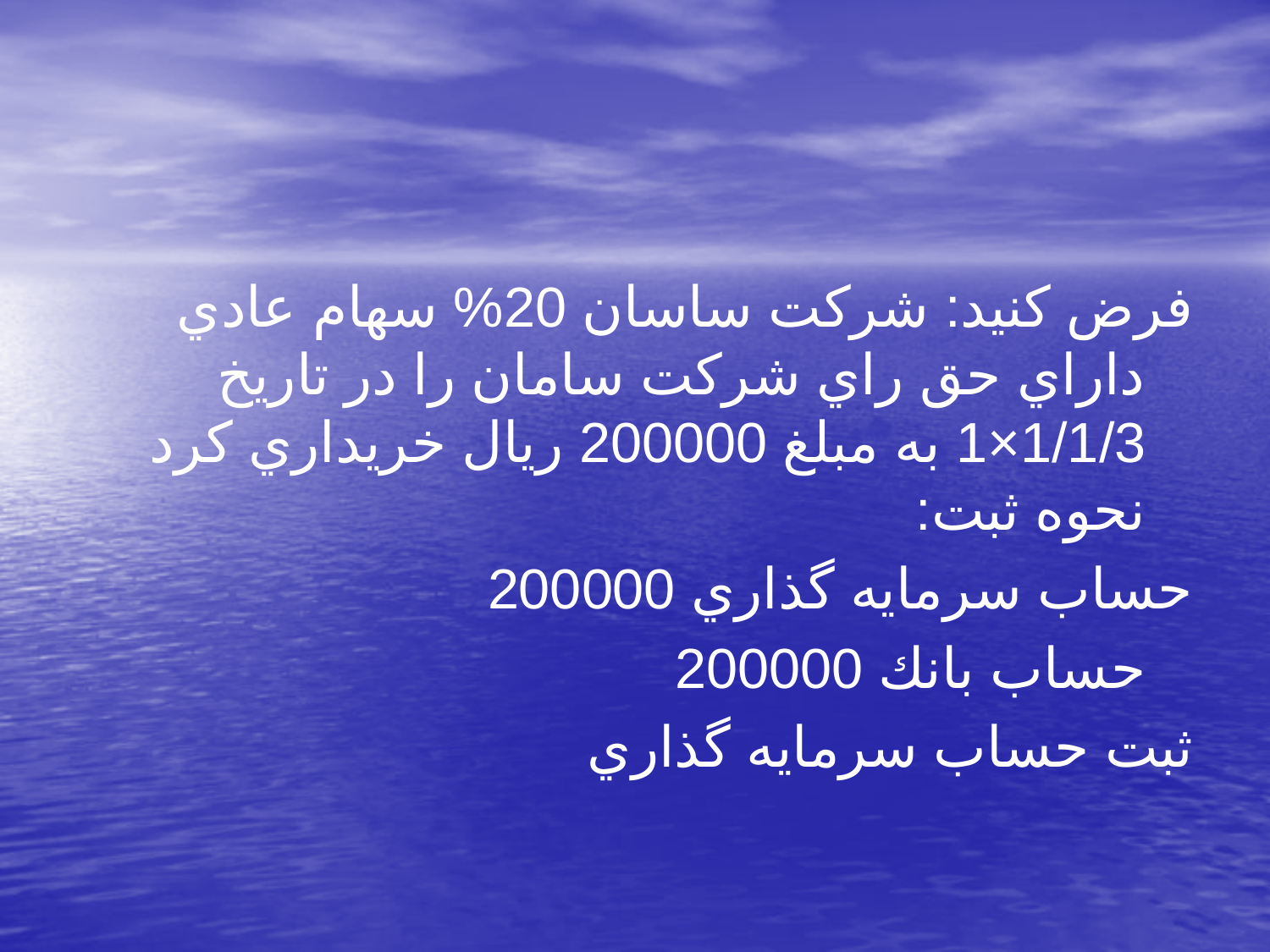

فرض كنيد: شركت ساسان 20% سهام عادي داراي حق راي شركت سامان را در تاريخ 1/1/3×1 به مبلغ 200000 ريال خريداري كرد نحوه ثبت:
حساب سرمايه گذاري 200000
		حساب بانك 200000
ثبت حساب سرمايه گذاري